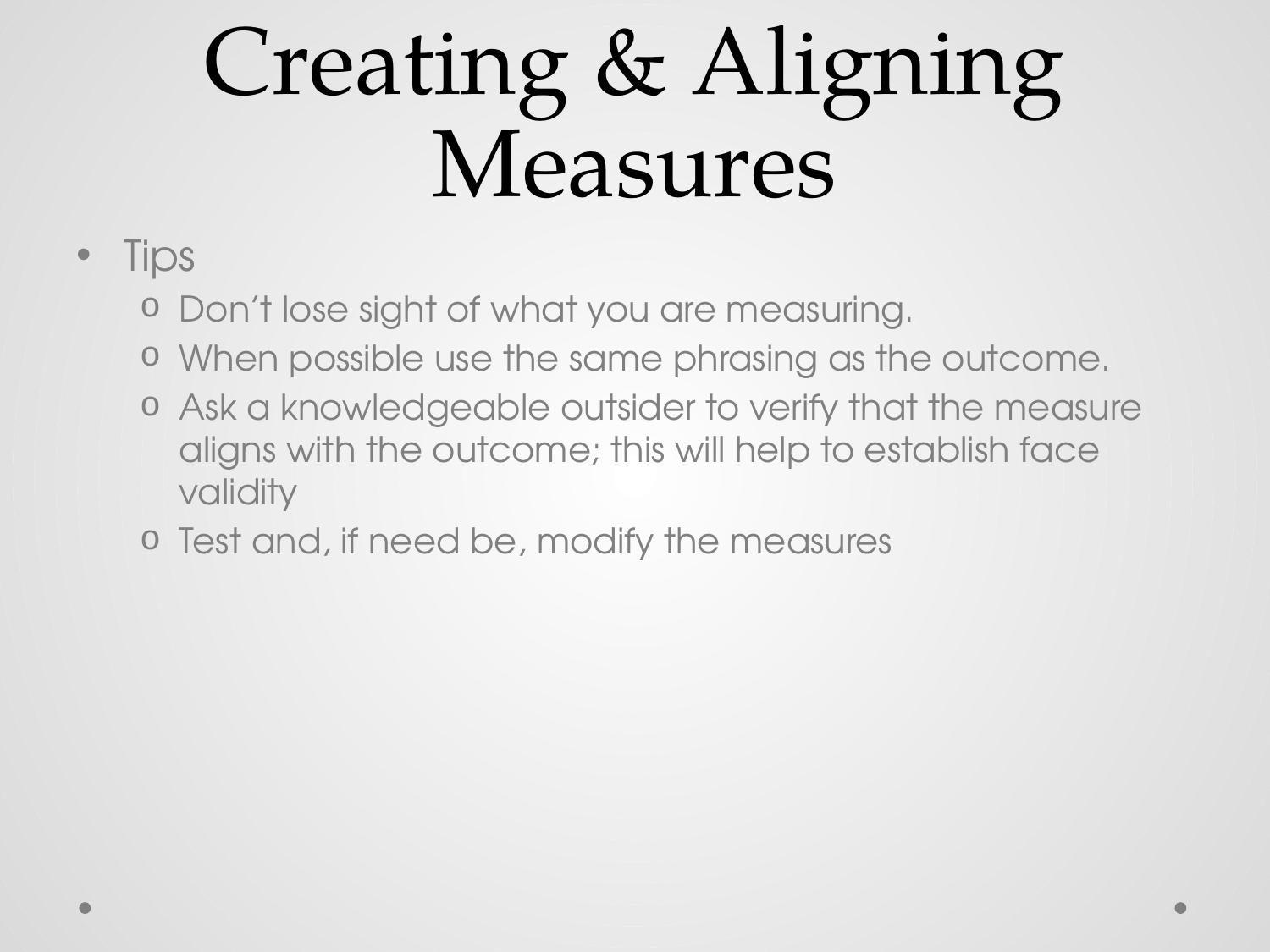

# Creating & Aligning Measures
Tips
Don’t lose sight of what you are measuring.
When possible use the same phrasing as the outcome.
Ask a knowledgeable outsider to verify that the measure aligns with the outcome; this will help to establish face validity
Test and, if need be, modify the measures